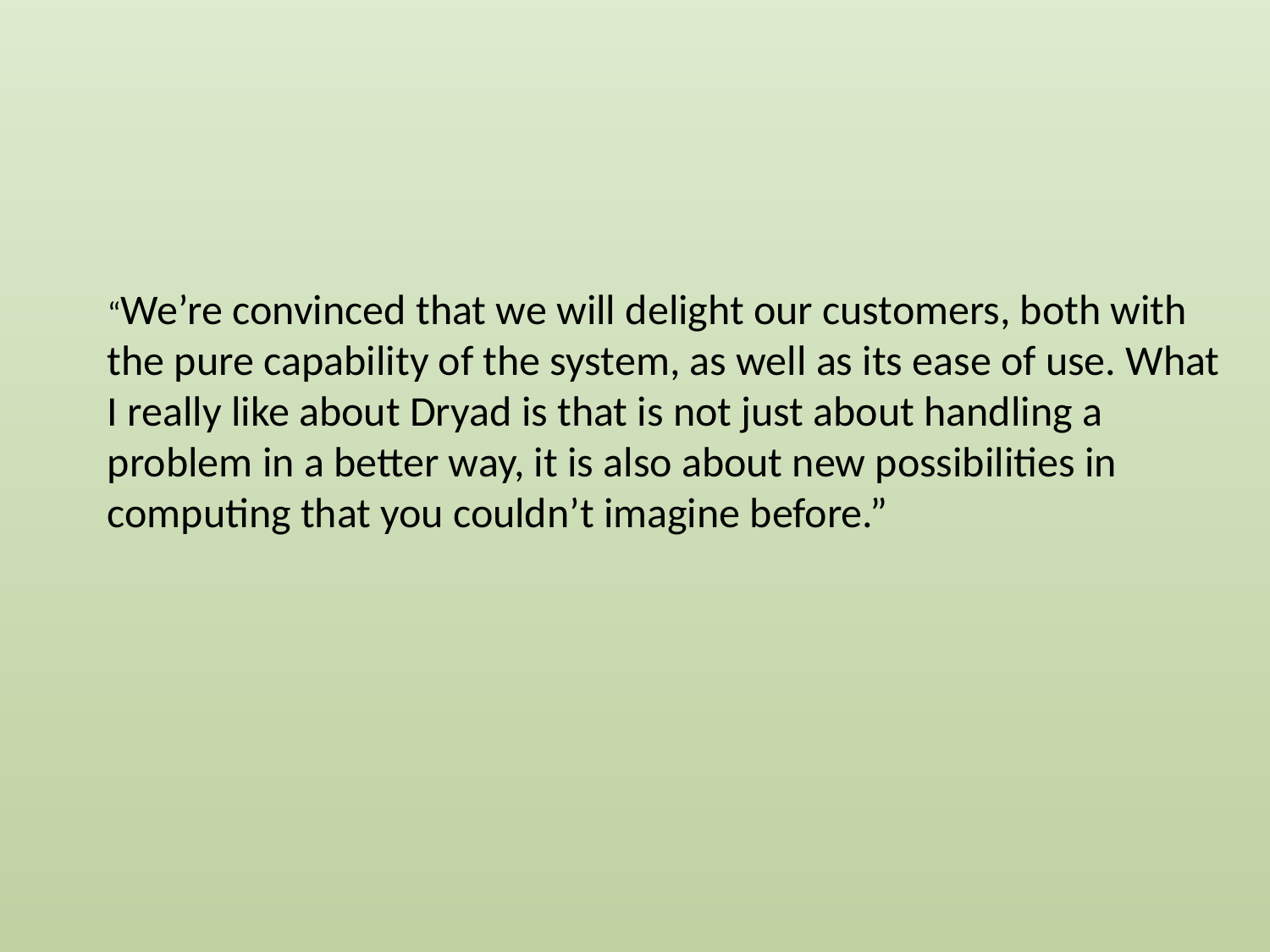

#
“We’re convinced that we will delight our customers, both with the pure capability of the system, as well as its ease of use. What I really like about Dryad is that is not just about handling a problem in a better way, it is also about new possibilities in computing that you couldn’t imagine before.”